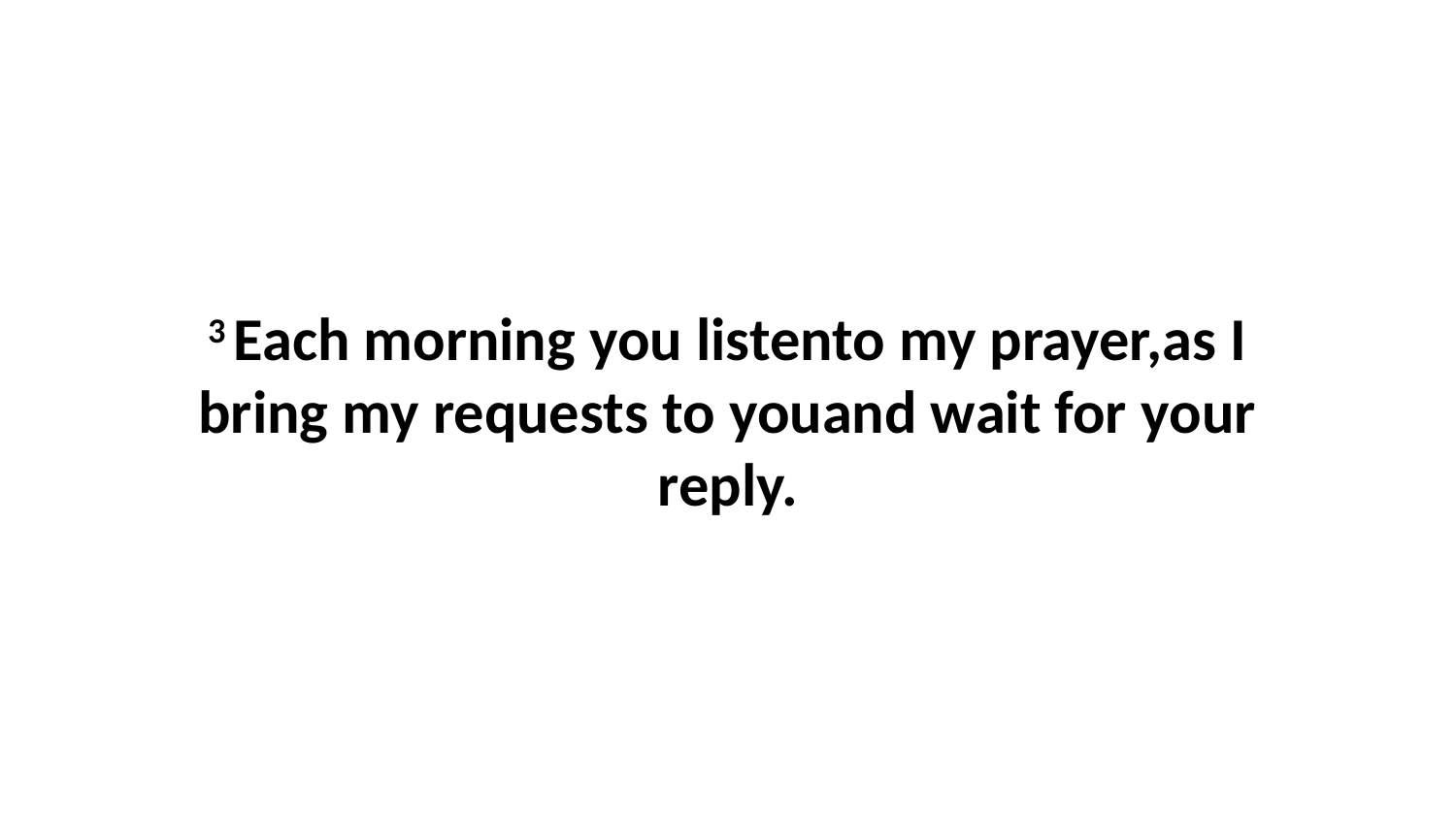

3 Each morning you listento my prayer,as I bring my requests to youand wait for your reply.